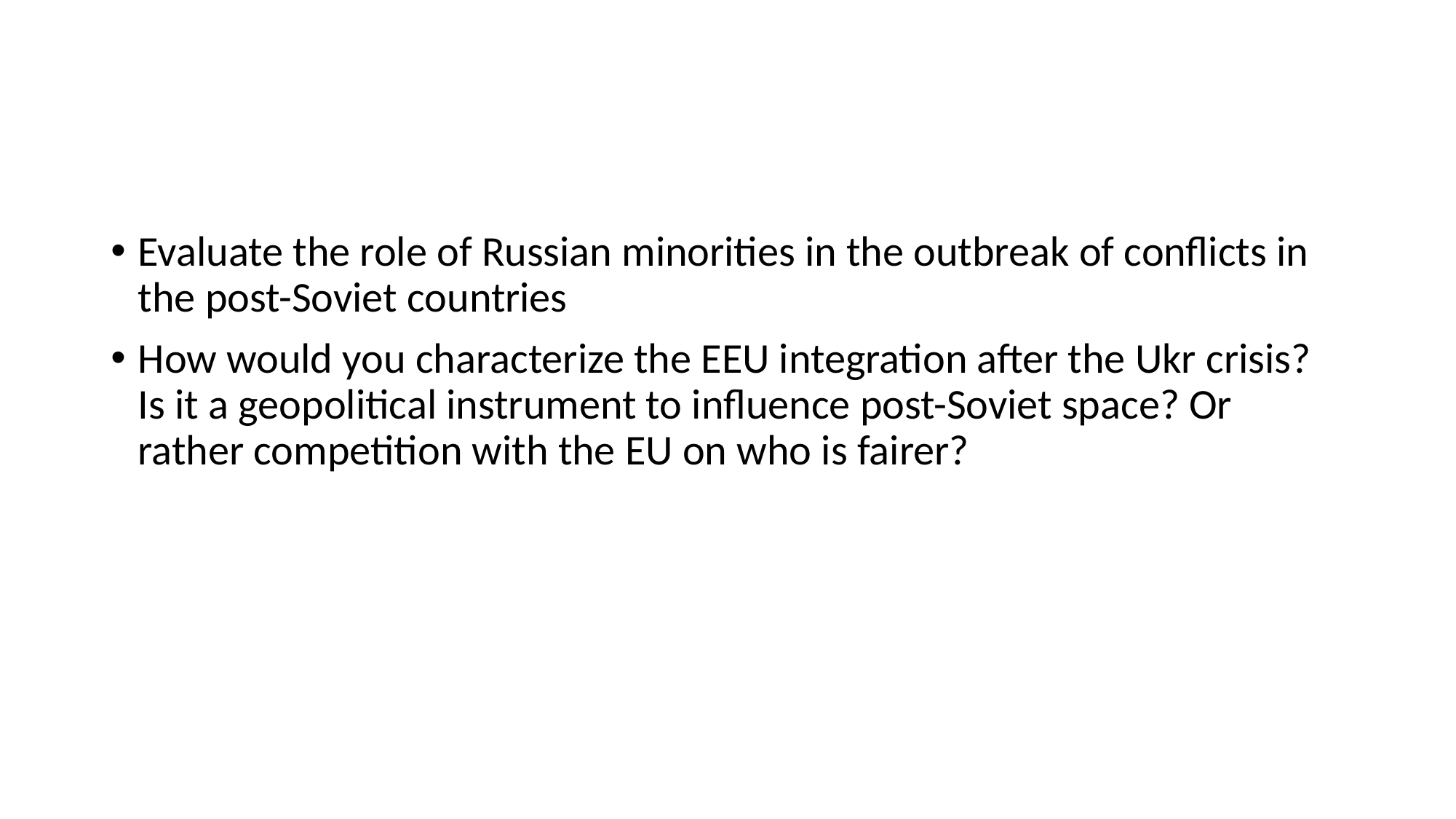

#
Evaluate the role of Russian minorities in the outbreak of conflicts in the post-Soviet countries
How would you characterize the EEU integration after the Ukr crisis? Is it a geopolitical instrument to influence post-Soviet space? Or rather competition with the EU on who is fairer?